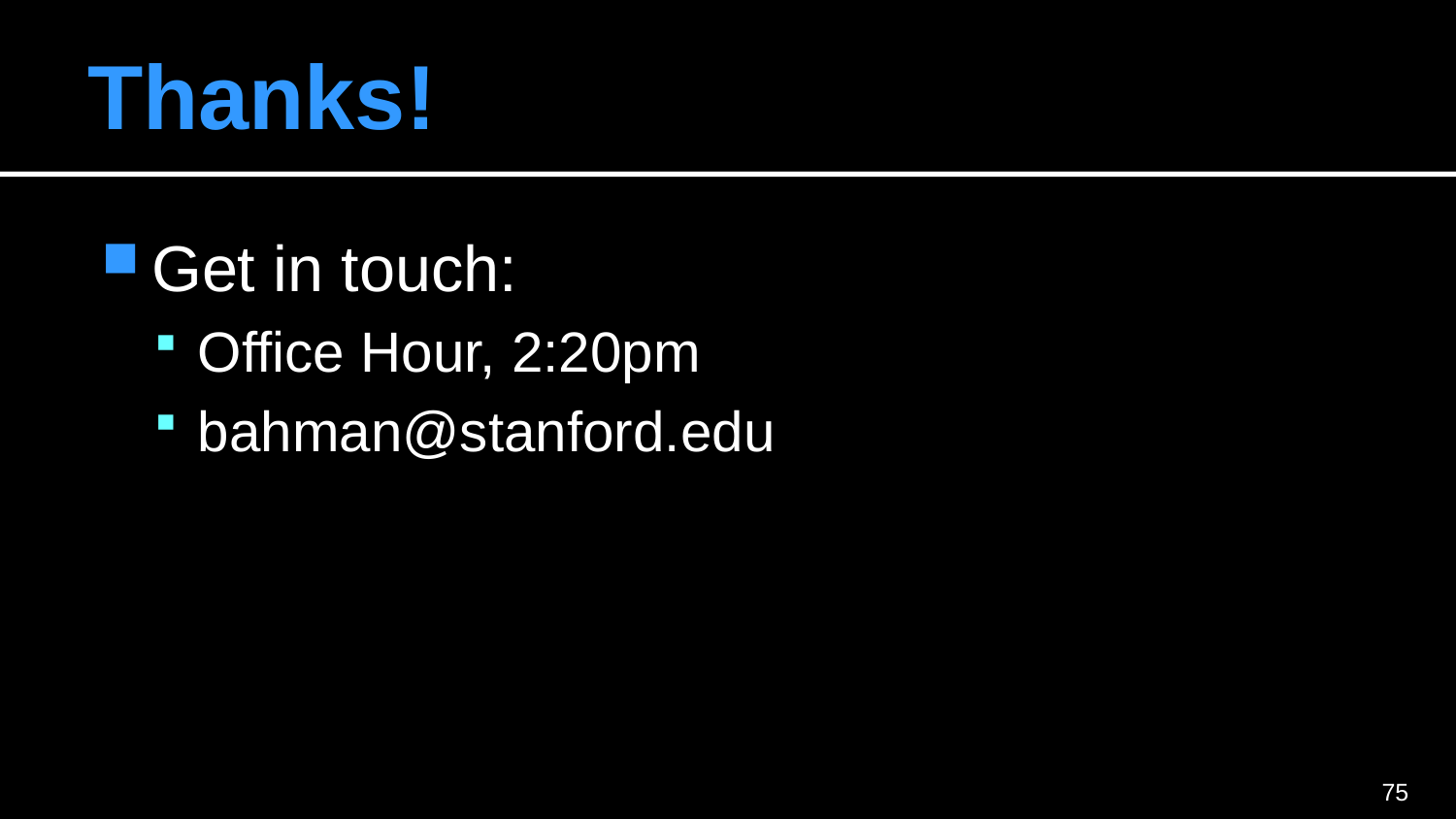

# Thanks!
Get in touch:
Office Hour, 2:20pm
bahman@stanford.edu
75